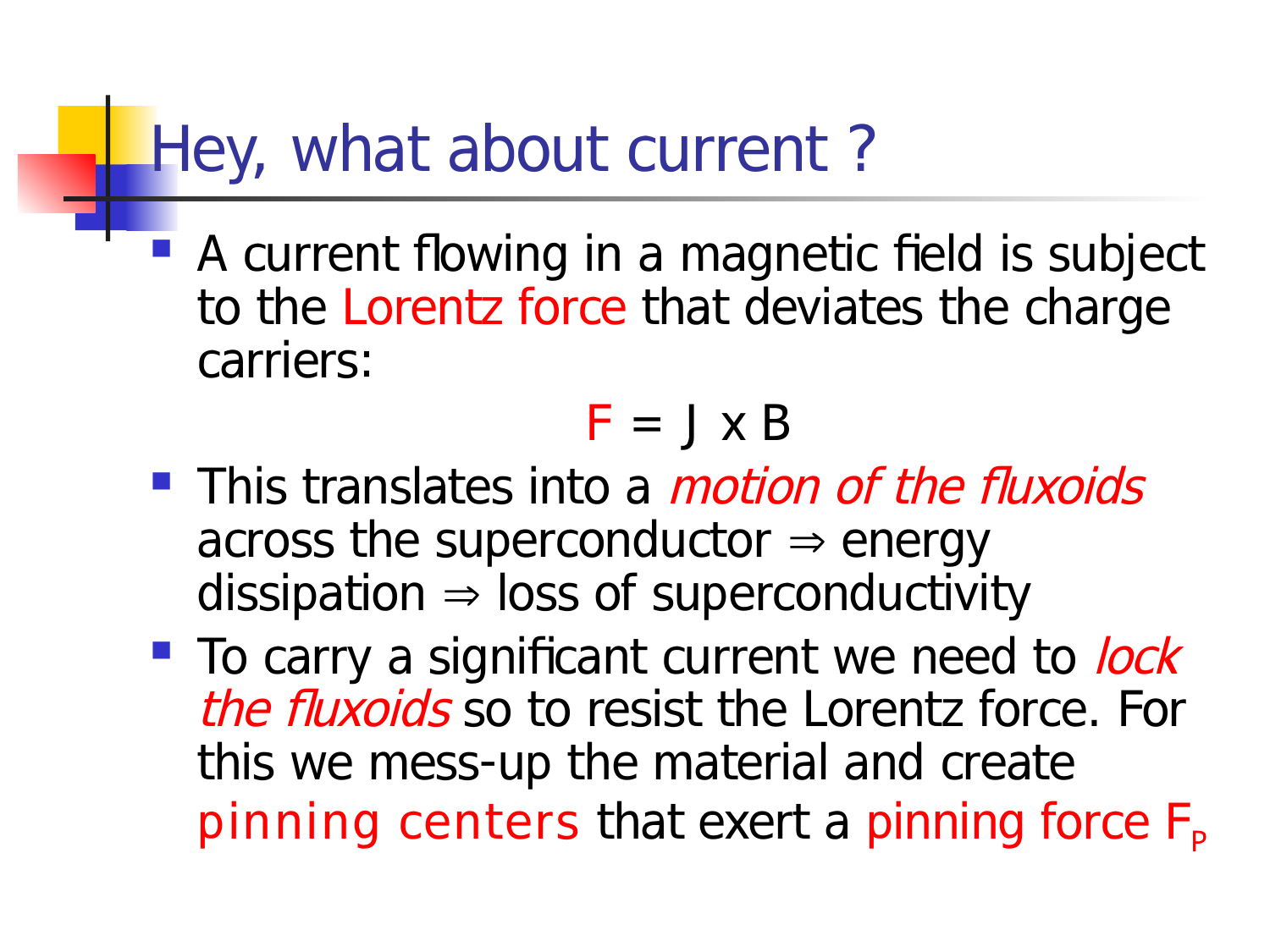

# Hey, what about current ?
A current flowing in a magnetic field is subject to the Lorentz force that deviates the charge carriers:
F = J x B
This translates into a motion of the fluxoids across the superconductor ⇒ energy dissipation ⇒ loss of superconductivity
To carry a significant current we need to lock the fluxoids so to resist the Lorentz force. For this we mess-up the material and create pinning centers that exert a pinning force FP